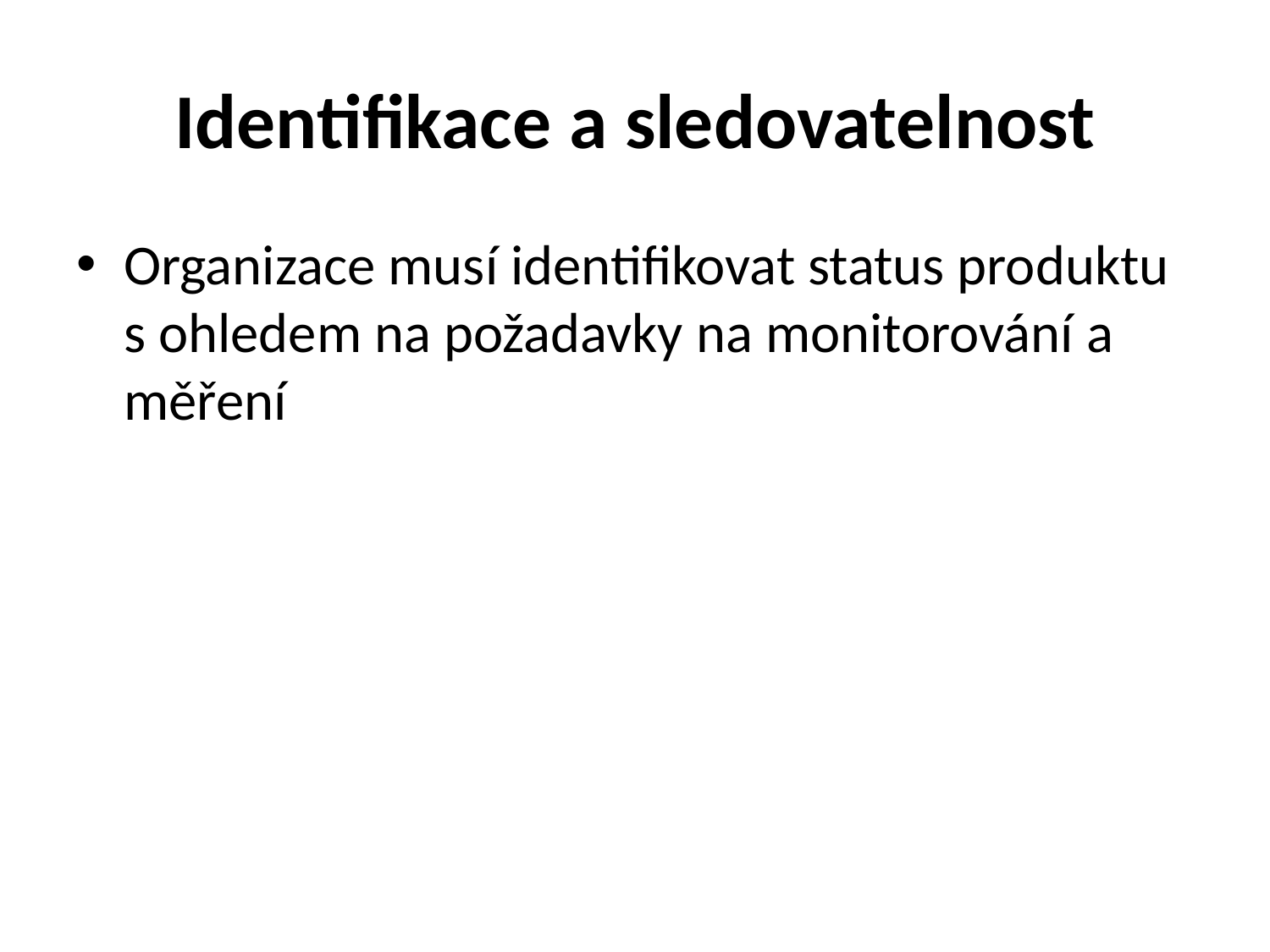

# Identifikace a sledovatelnost
Organizace musí identifikovat status produktu s ohledem na požadavky na monitorování a měření